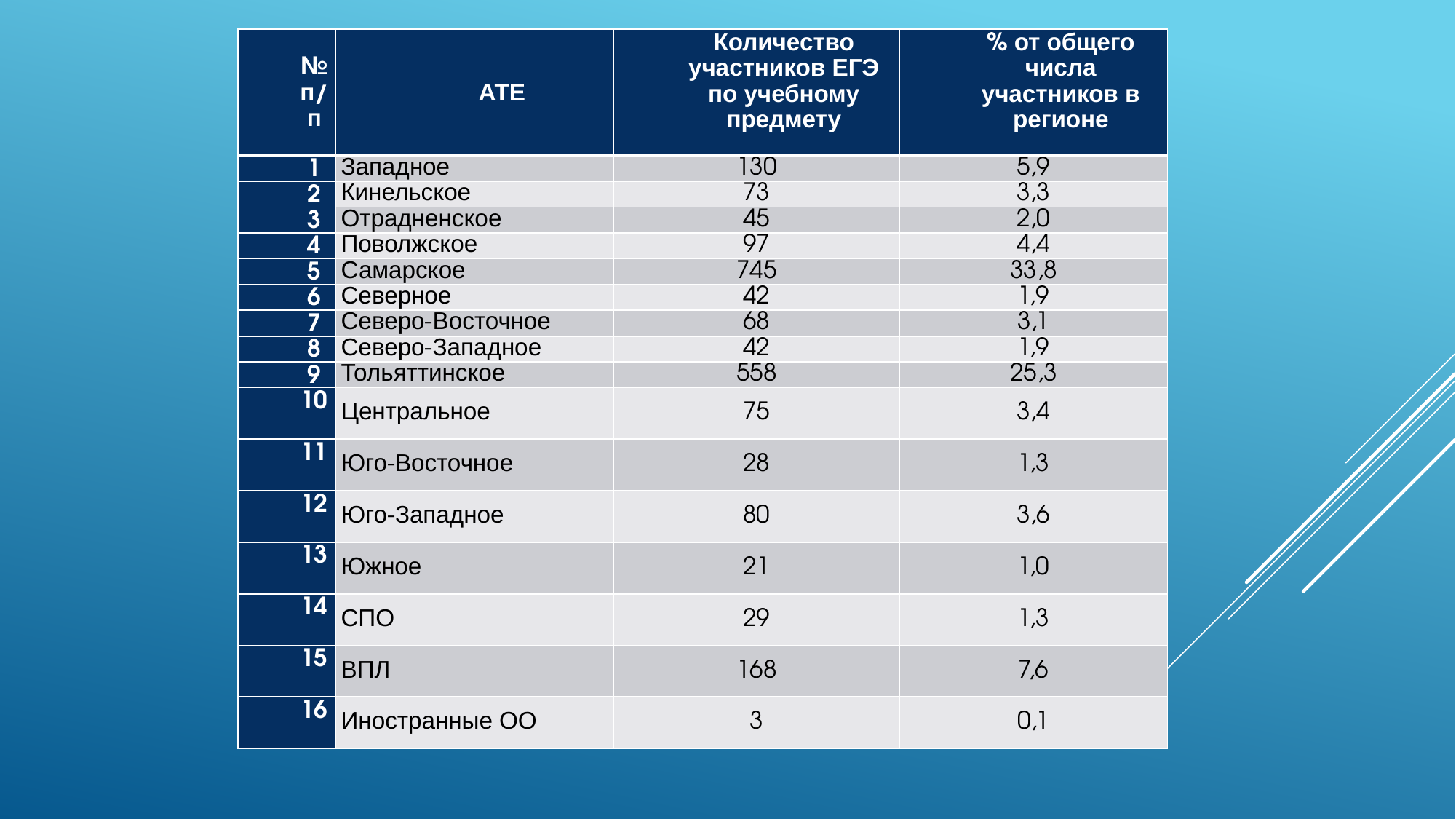

| № п/п | АТЕ | Количество участников ЕГЭ по учебному предмету | % от общего числа участников в регионе |
| --- | --- | --- | --- |
| 1 | Западное | 130 | 5,9 |
| 2 | Кинельское | 73 | 3,3 |
| 3 | Отрадненское | 45 | 2,0 |
| 4 | Поволжское | 97 | 4,4 |
| 5 | Самарское | 745 | 33,8 |
| 6 | Северное | 42 | 1,9 |
| 7 | Северо-Восточное | 68 | 3,1 |
| 8 | Северо-Западное | 42 | 1,9 |
| 9 | Тольяттинское | 558 | 25,3 |
| 10 | Центральное | 75 | 3,4 |
| 11 | Юго-Восточное | 28 | 1,3 |
| 12 | Юго-Западное | 80 | 3,6 |
| 13 | Южное | 21 | 1,0 |
| 14 | СПО | 29 | 1,3 |
| 15 | ВПЛ | 168 | 7,6 |
| 16 | Иностранные ОО | 3 | 0,1 |
#